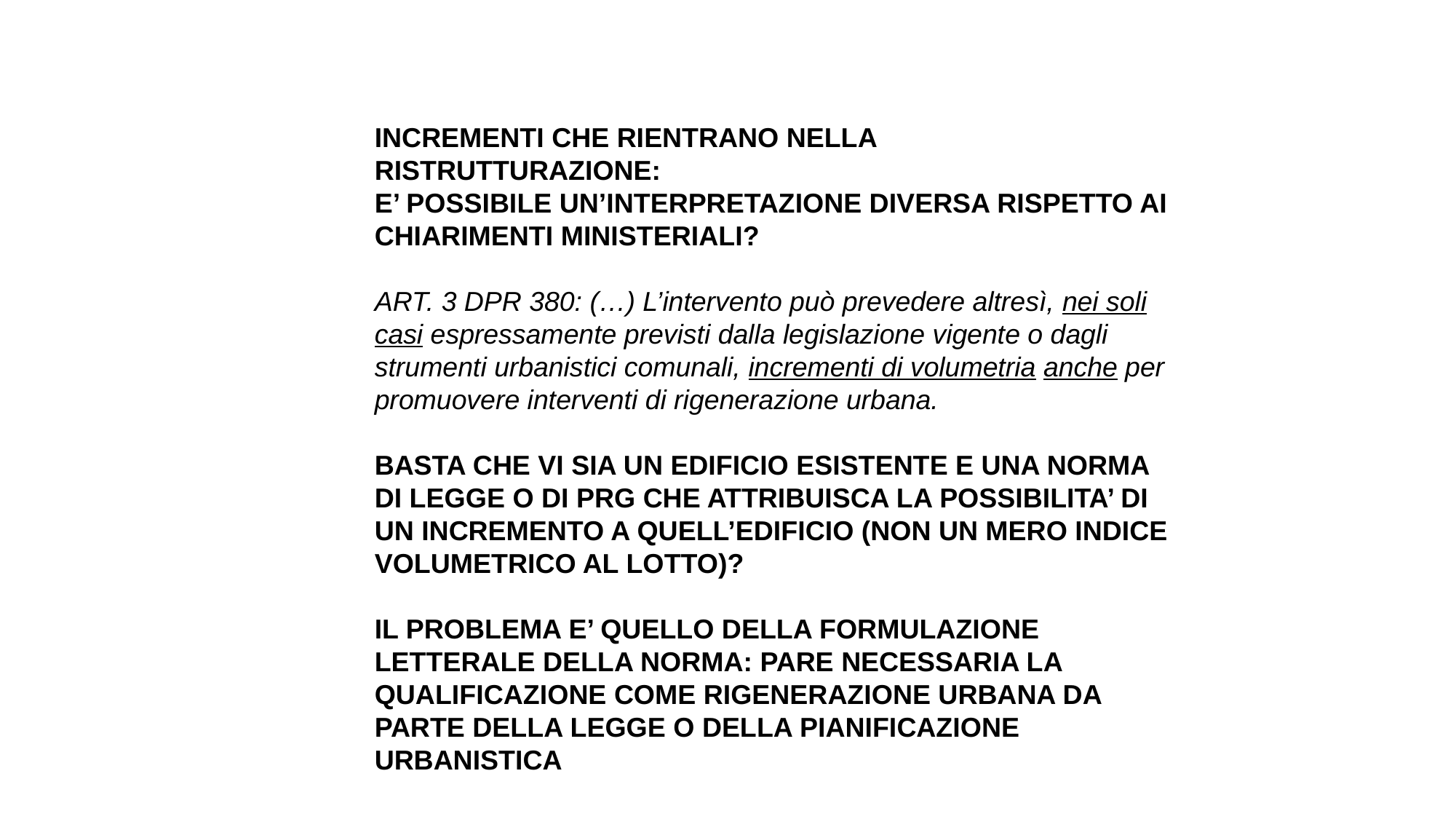

INCREMENTI CHE RIENTRANO NELLA RISTRUTTURAZIONE:
E’ POSSIBILE UN’INTERPRETAZIONE DIVERSA RISPETTO AI CHIARIMENTI MINISTERIALI?

ART. 3 DPR 380: (…) L’intervento può prevedere altresì, nei soli casi espressamente previsti dalla legislazione vigente o dagli strumenti urbanistici comunali, incrementi di volumetria anche per promuovere interventi di rigenerazione urbana.

BASTA CHE VI SIA UN EDIFICIO ESISTENTE E UNA NORMA DI LEGGE O DI PRG CHE ATTRIBUISCA LA POSSIBILITA’ DI UN INCREMENTO A QUELL’EDIFICIO (NON UN MERO INDICE VOLUMETRICO AL LOTTO)?

IL PROBLEMA E’ QUELLO DELLA FORMULAZIONE LETTERALE DELLA NORMA: PARE NECESSARIA LA QUALIFICAZIONE COME RIGENERAZIONE URBANA DA PARTE DELLA LEGGE O DELLA PIANIFICAZIONE URBANISTICA